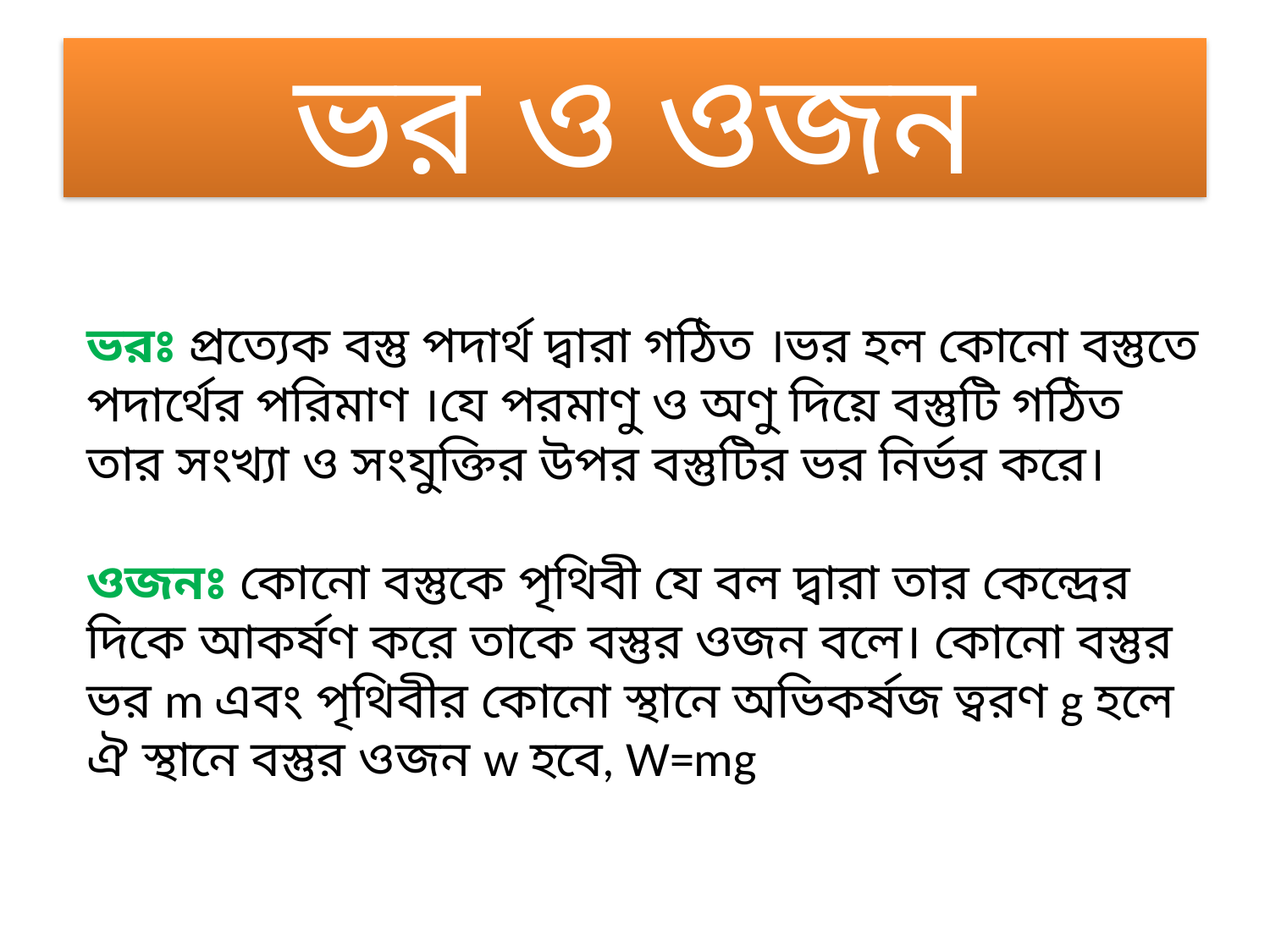

# ভর ও ওজন
ভরঃ প্রত্যেক বস্তু পদার্থ দ্বারা গঠিত ।ভর হল কোনো বস্তুতে পদার্থের পরিমাণ ।যে পরমাণু ও অণু দিয়ে বস্তুটি গঠিত তার সংখ্যা ও সংযুক্তির উপর বস্তুটির ভর নির্ভর করে।

ওজনঃ কোনো বস্তুকে পৃথিবী যে বল দ্বারা তার কেন্দ্রের দিকে আকর্ষণ করে তাকে বস্তুর ওজন বলে। কোনো বস্তুর ভর m এবং পৃথিবীর কোনো স্থানে অভিকর্ষজ ত্বরণ g হলে ঐ স্থানে বস্তুর ওজন w হবে, W=mg